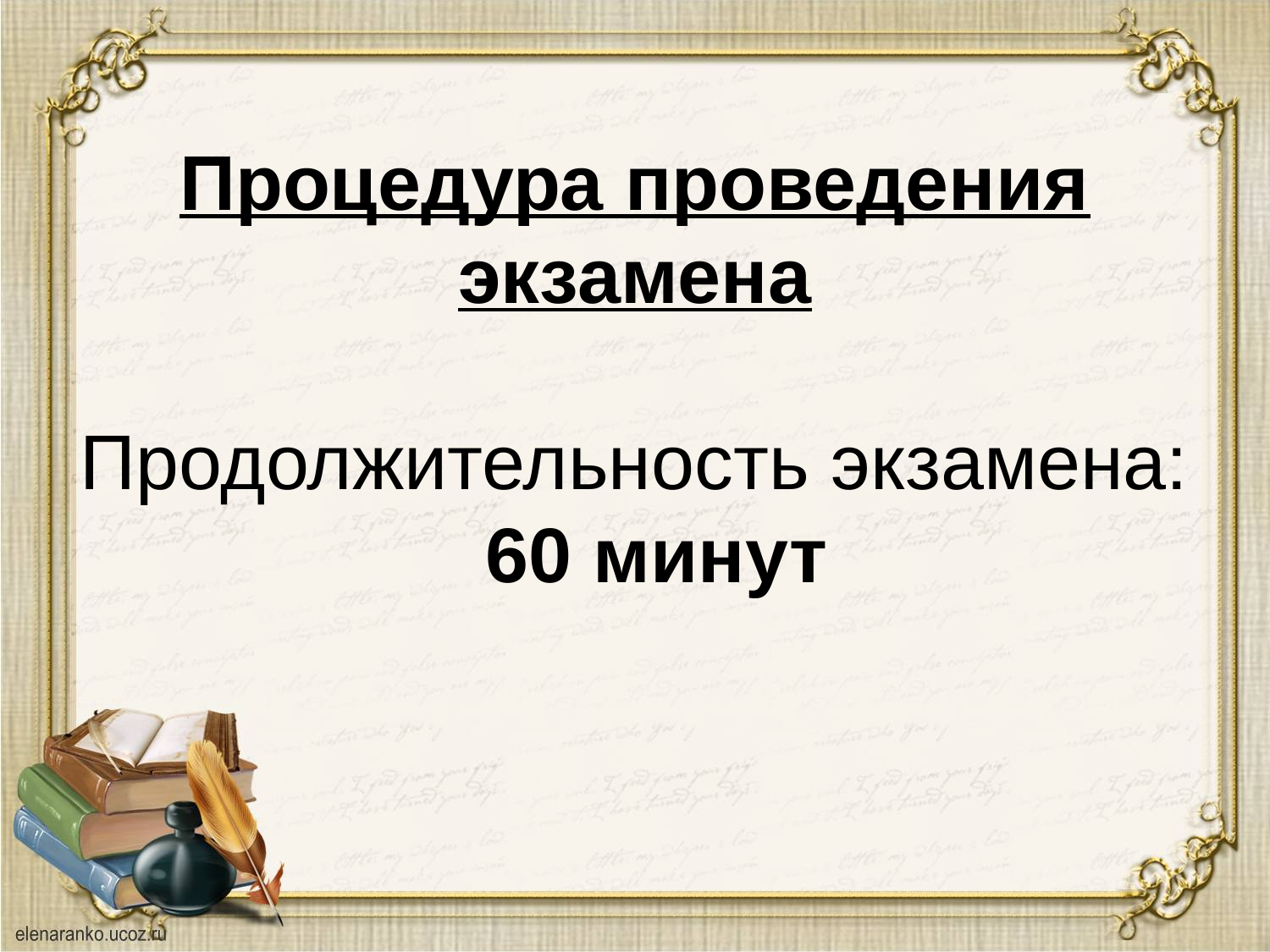

# Процедура проведения экзамена Продолжительность экзамена:   60 минут